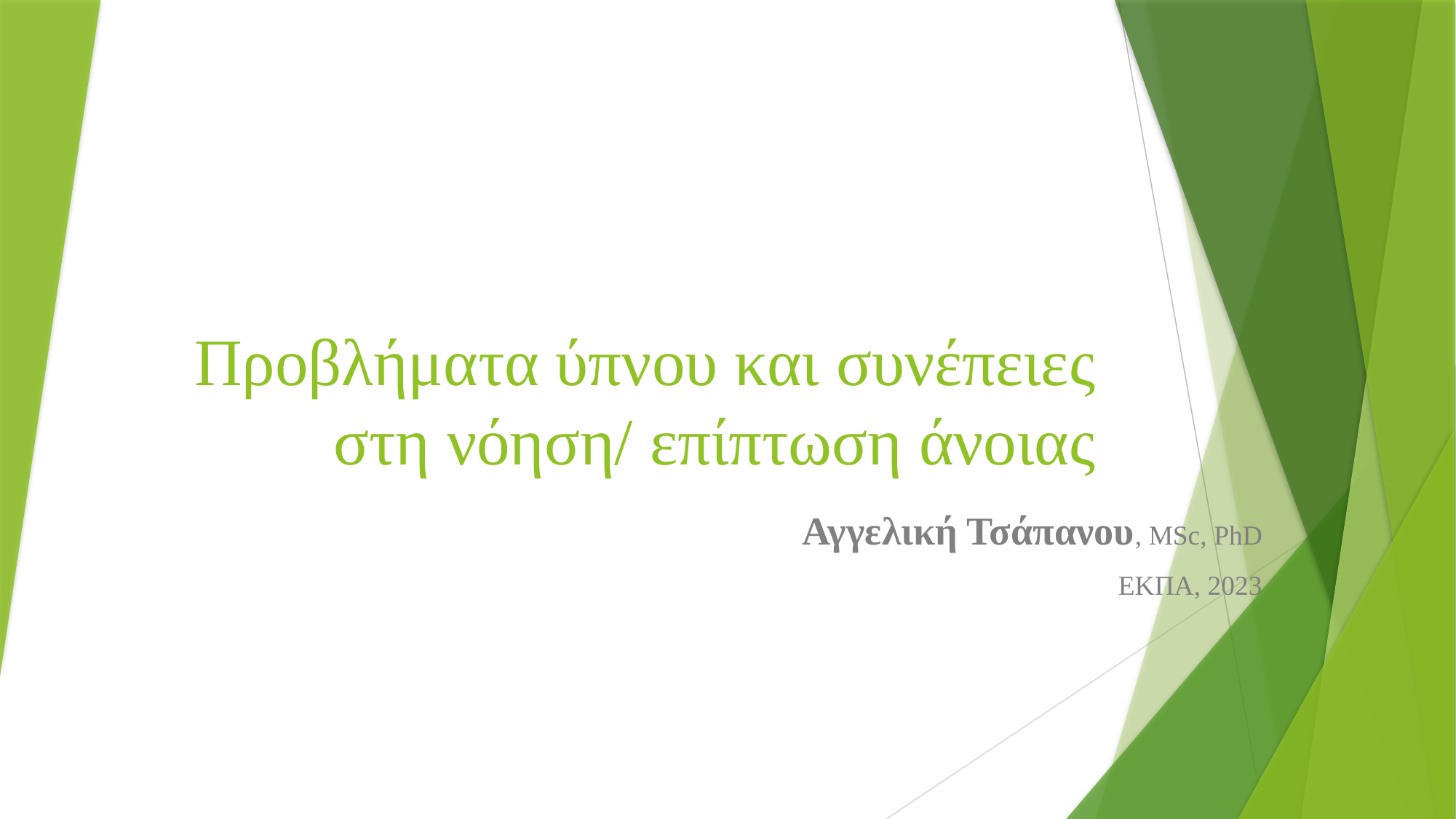

# Προβλήματα ύπνου και συνέπειες στη νόηση/ επίπτωση άνοιας
Αγγελική Τσάπανου, MSc, PhD
ΕΚΠΑ, 2023